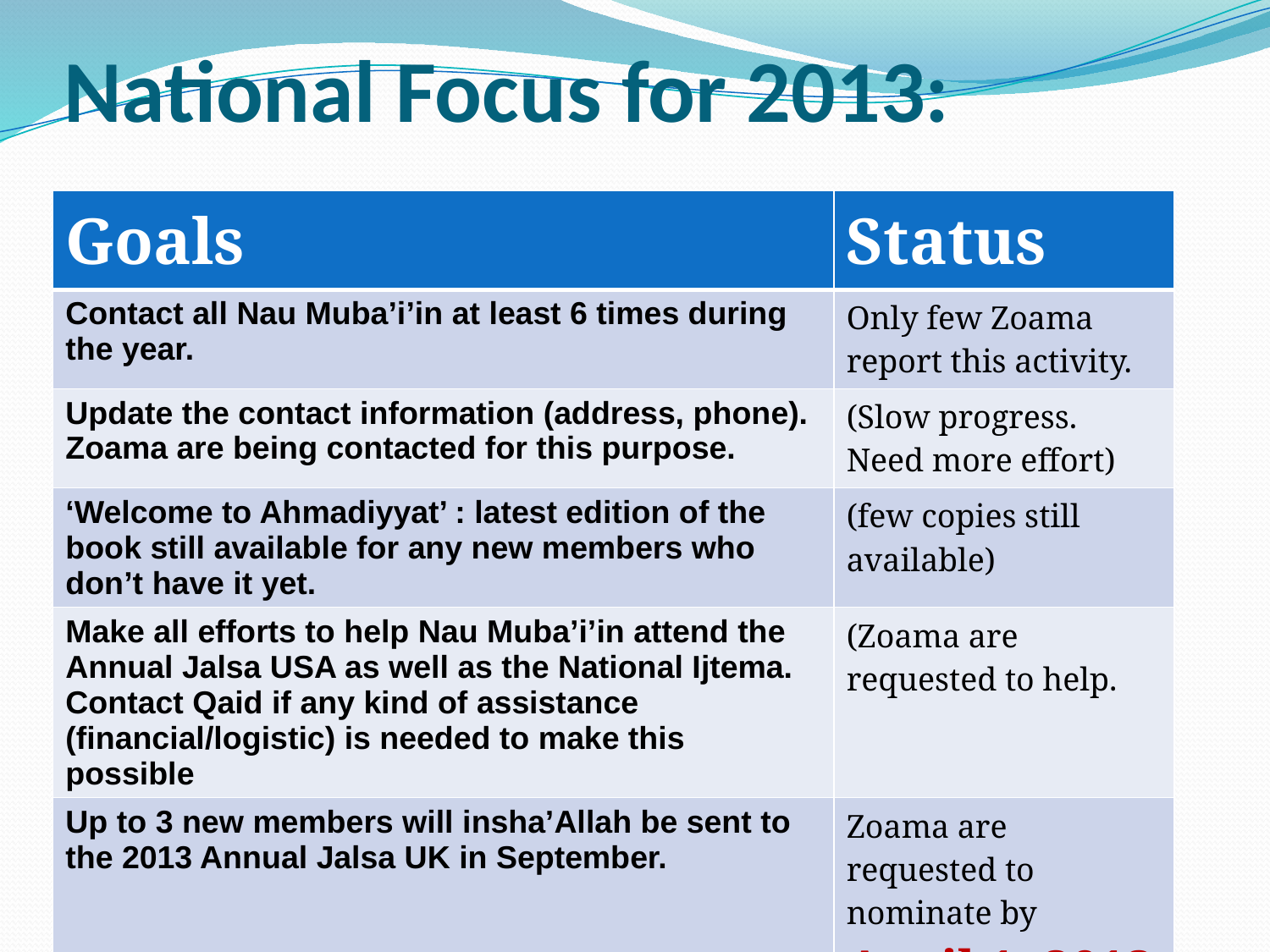

# National Focus for 2013:
| Goals | Status |
| --- | --- |
| Contact all Nau Muba’i’in at least 6 times during the year. | Only few Zoama report this activity. |
| Update the contact information (address, phone). Zoama are being contacted for this purpose. | (Slow progress. Need more effort) |
| ‘Welcome to Ahmadiyyat’ : latest edition of the book still available for any new members who don’t have it yet. | (few copies still available) |
| Make all efforts to help Nau Muba’i’in attend the Annual Jalsa USA as well as the National Ijtema. Contact Qaid if any kind of assistance (financial/logistic) is needed to make this possible | (Zoama are requested to help. |
| Up to 3 new members will insha’Allah be sent to the 2013 Annual Jalsa UK in September. | Zoama are requested to nominate by April 1, 2013 |